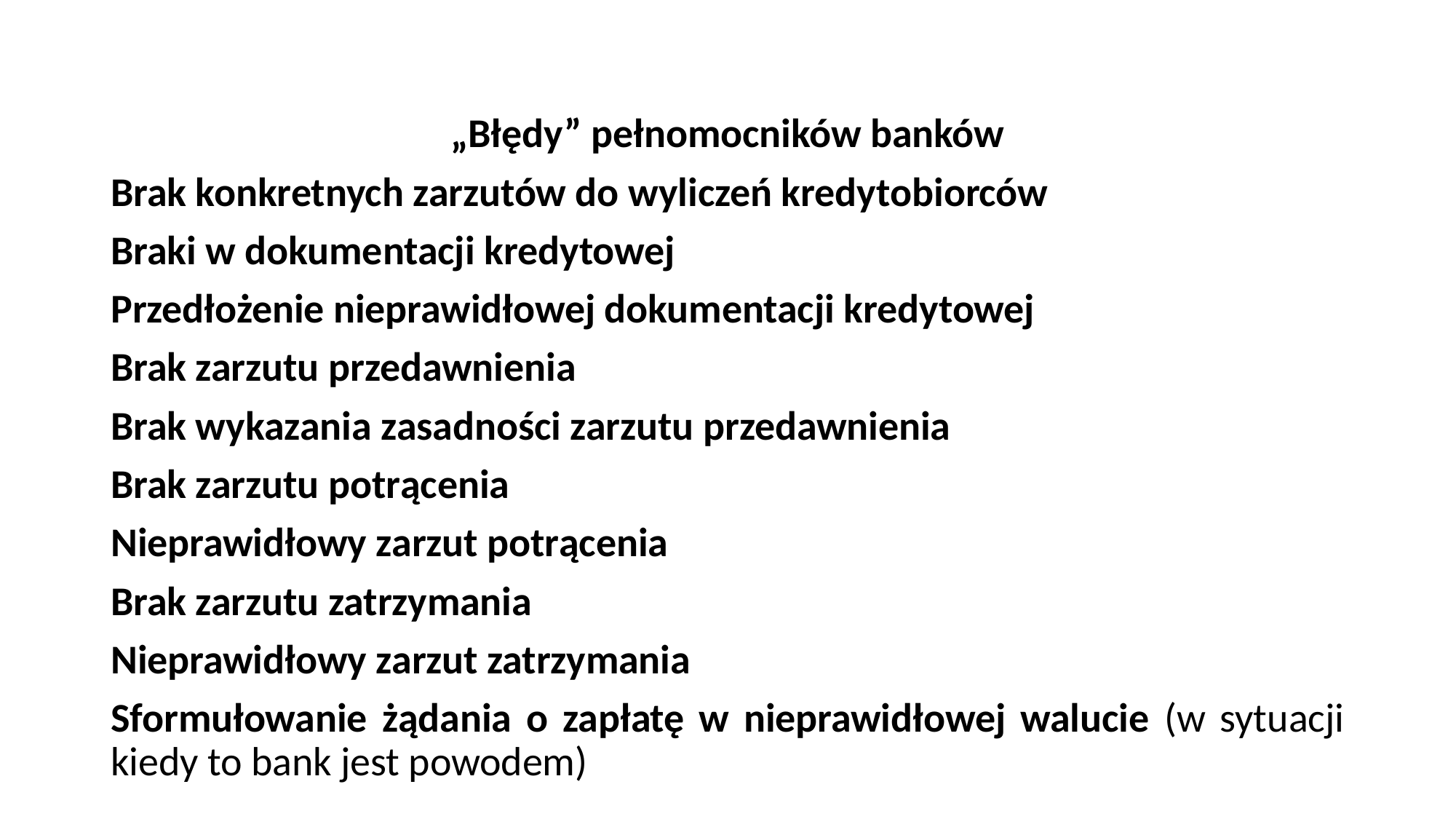

#
„Błędy” pełnomocników banków
Brak konkretnych zarzutów do wyliczeń kredytobiorców
Braki w dokumentacji kredytowej
Przedłożenie nieprawidłowej dokumentacji kredytowej
Brak zarzutu przedawnienia
Brak wykazania zasadności zarzutu przedawnienia
Brak zarzutu potrącenia
Nieprawidłowy zarzut potrącenia
Brak zarzutu zatrzymania
Nieprawidłowy zarzut zatrzymania
Sformułowanie żądania o zapłatę w nieprawidłowej walucie (w sytuacji kiedy to bank jest powodem)